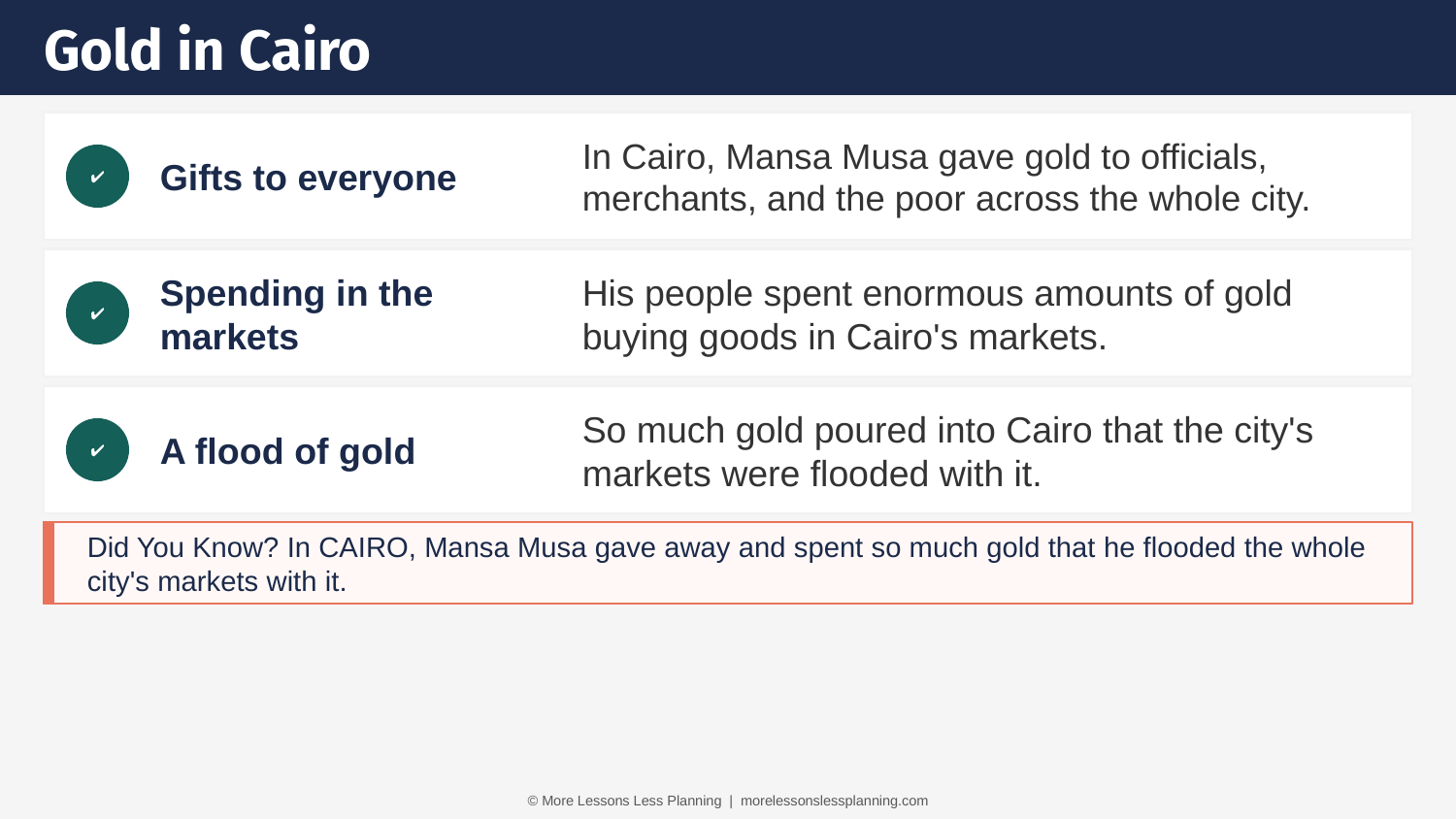

Gold in Cairo

Gifts to everyone
In Cairo, Mansa Musa gave gold to officials, merchants, and the poor across the whole city.

✔

Spending in the markets
His people spent enormous amounts of gold buying goods in Cairo's markets.

✔

A flood of gold
So much gold poured into Cairo that the city's markets were flooded with it.

✔

Did You Know? In CAIRO, Mansa Musa gave away and spent so much gold that he flooded the whole city's markets with it.
© More Lessons Less Planning  |  morelessonslessplanning.com